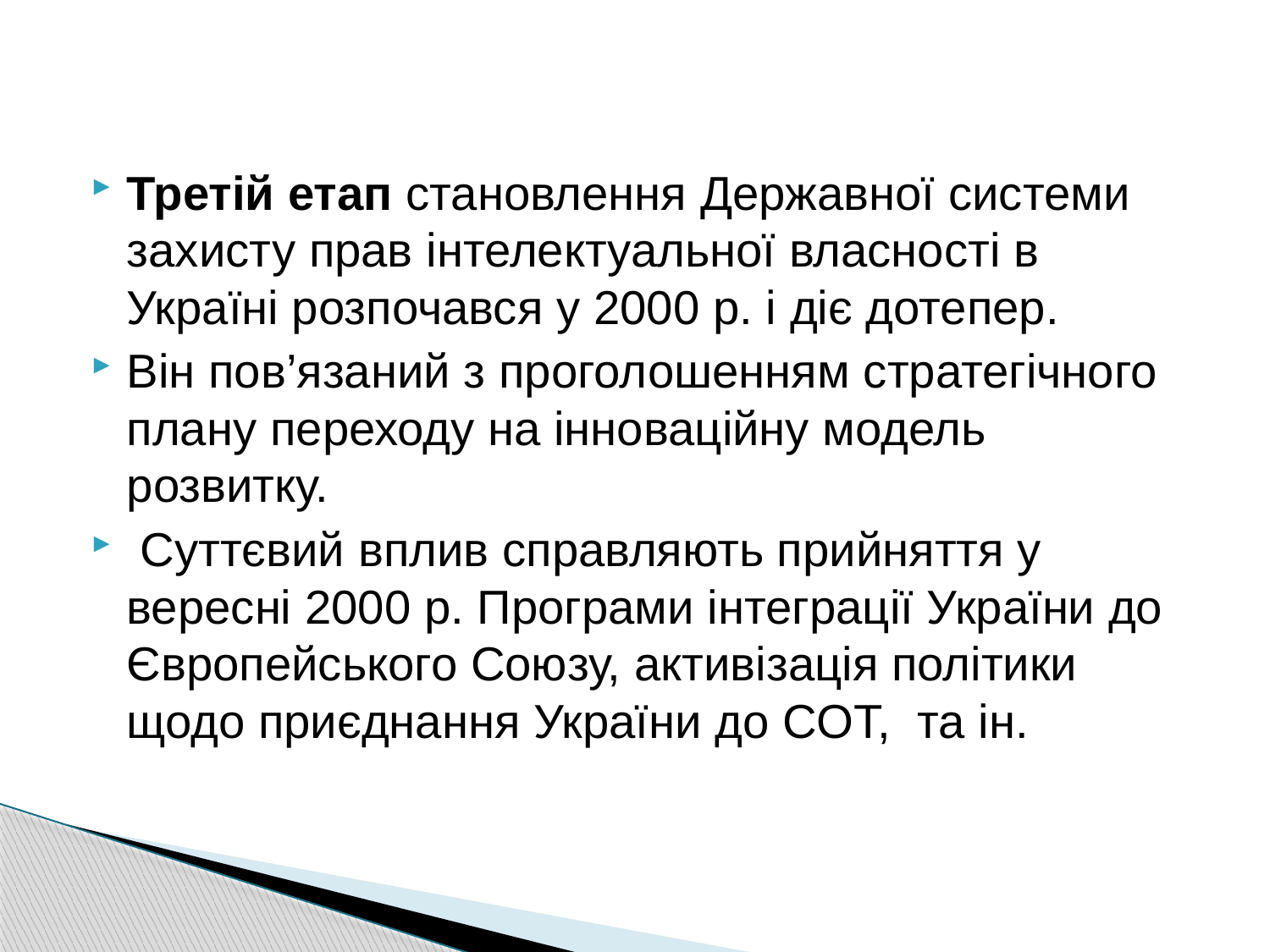

Третій етап становлення Державної системи захисту прав інтелектуальної власності в Україні розпочався у 2000 р. і діє дотепер.
Він пов’язаний з проголошенням стратегічного плану переходу на інноваційну модель розвитку.
 Суттєвий вплив справляють прийняття у вересні 2000 р. Програми інтеграції України до Європейського Союзу, активізація політики щодо приєднання України до COT,  та ін.